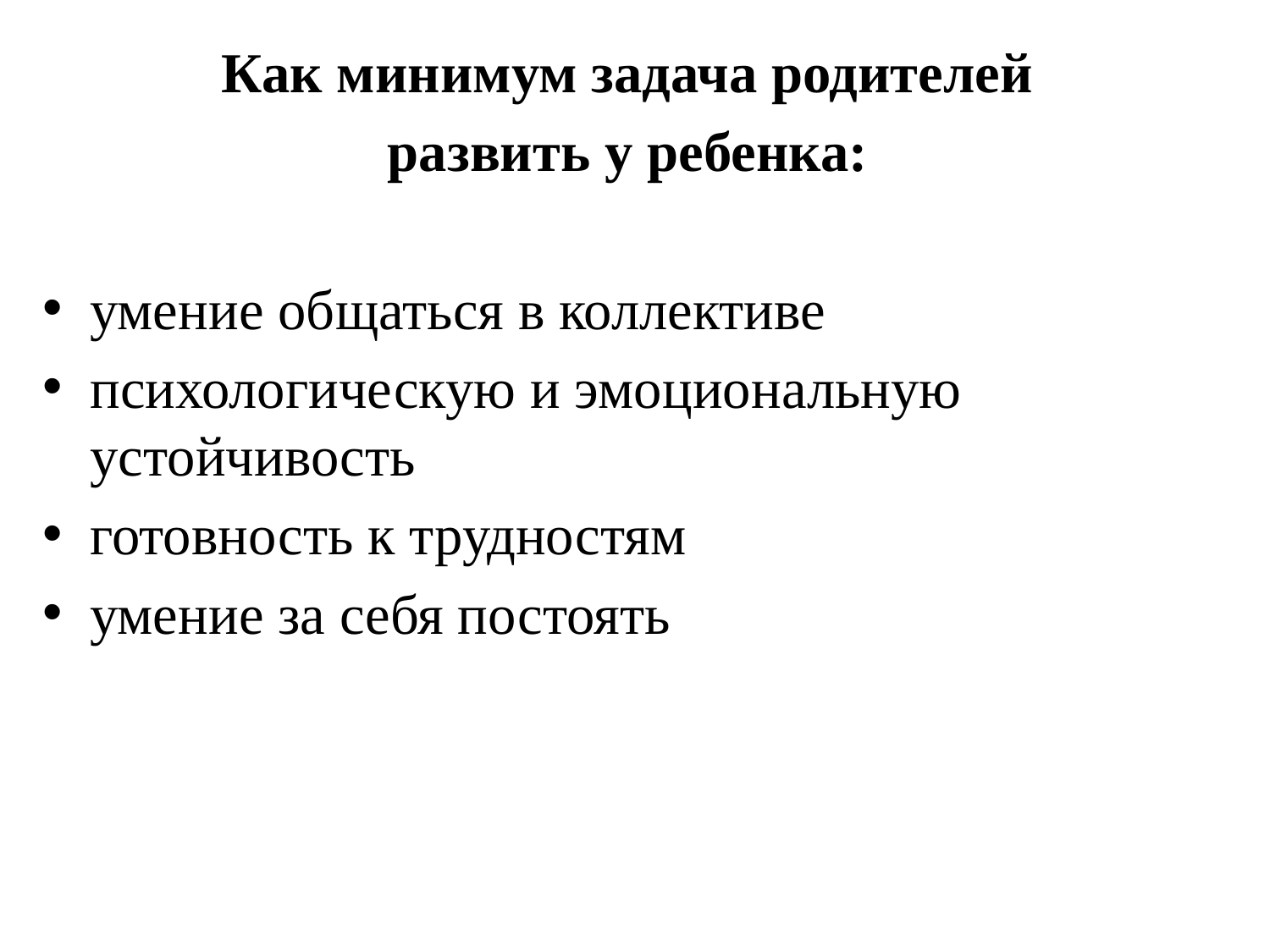

Как минимум задача родителей
развить у ребенка:

умение общаться в коллективе
психологическую и эмоциональную устойчивость
готовность к трудностям
умение за себя постоять